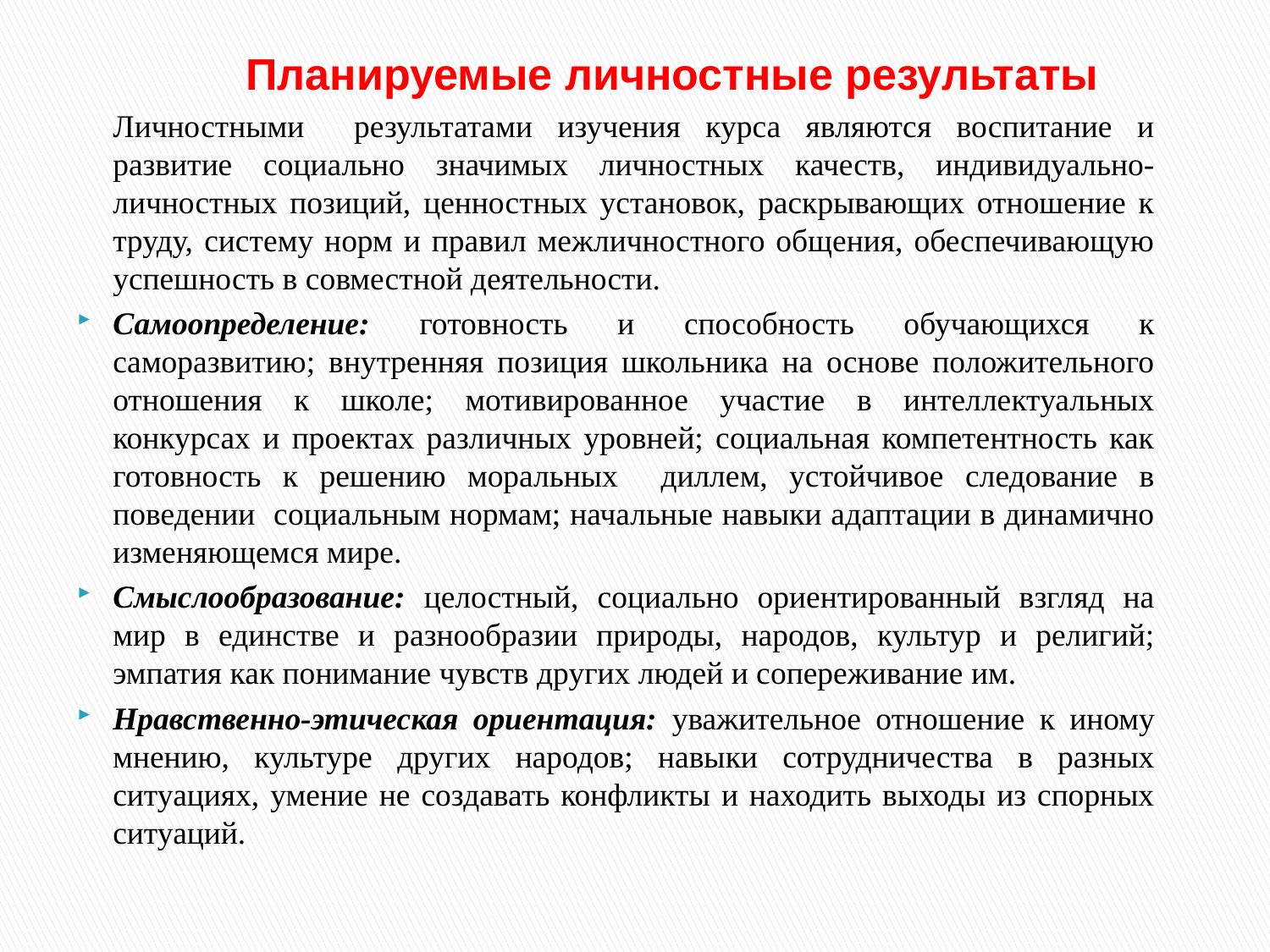

# Планируемые личностные результаты
	Личностными  результатами изучения курса являются воспитание и развитие социально значимых личностных качеств, индивидуально-личностных позиций, ценностных установок, раскрывающих отношение к труду, систему норм и правил межличностного общения, обеспечивающую успешность в совместной деятельности.
Самоопределение: готовность и способность обучающихся к саморазвитию; внутренняя позиция школьника на основе положительного отношения к школе; мотивированное участие в интеллектуальных конкурсах и проектах различных уровней; социальная компетентность как готовность к решению моральных  диллем, устойчивое следование в поведении  социальным нормам; начальные навыки адаптации в динамично изменяющемся мире.
Смыслообразование: целостный, социально ориентированный взгляд на мир в единстве и разнообразии природы, народов, культур и религий; эмпатия как понимание чувств других людей и сопереживание им.
Нравственно-этическая ориентация: уважительное отношение к иному мнению, культуре других народов; навыки сотрудничества в разных ситуациях, умение не создавать конфликты и находить выходы из спорных ситуаций.